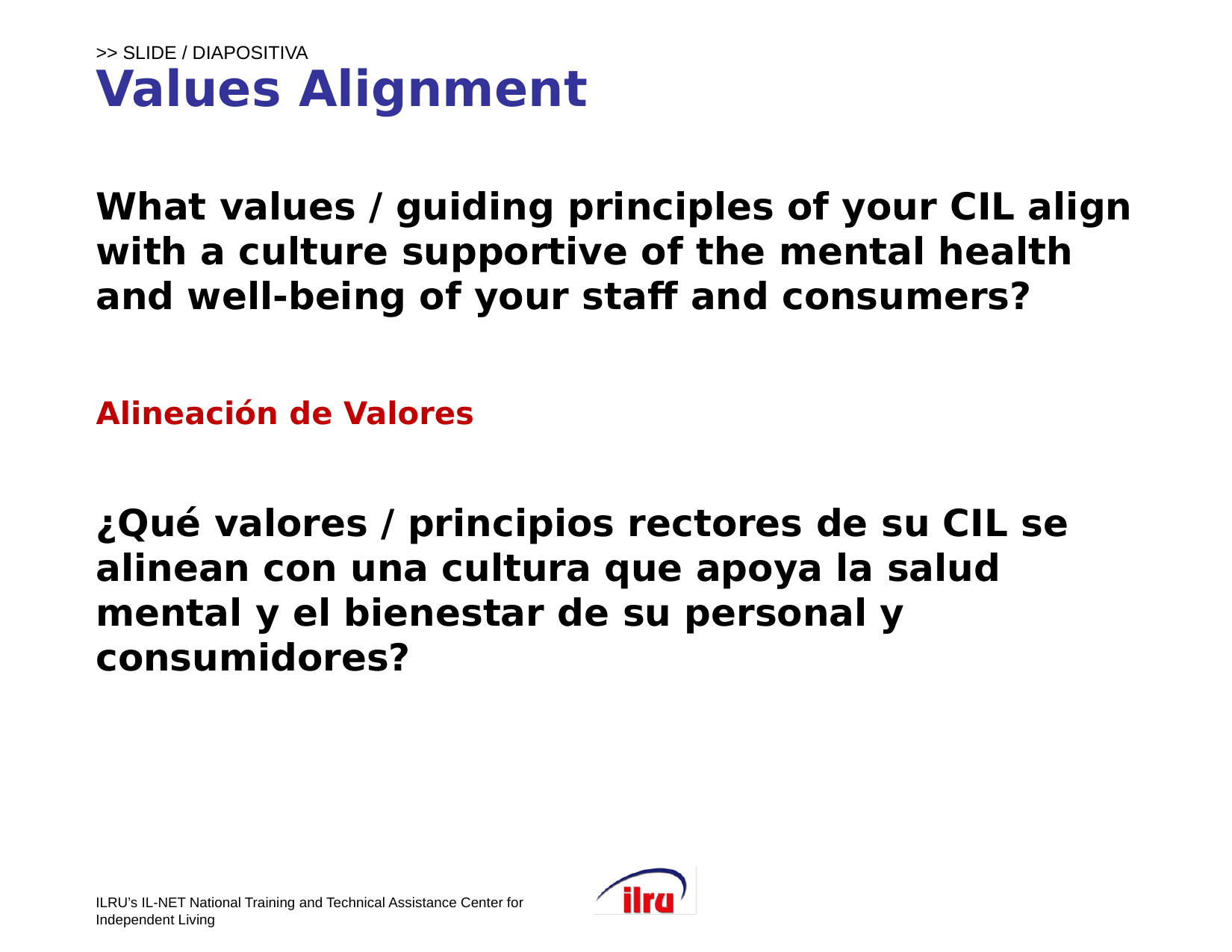

# >> SLIDE / DIAPOSITIVA 9 Values Alignment
What values / guiding principles of your CIL align with a culture supportive of the mental health and well-being of your staff and consumers?

Alineación de Valores

¿Qué valores / principios rectores de su CIL se alinean con una cultura que apoya la salud mental y el bienestar de su personal y consumidores?